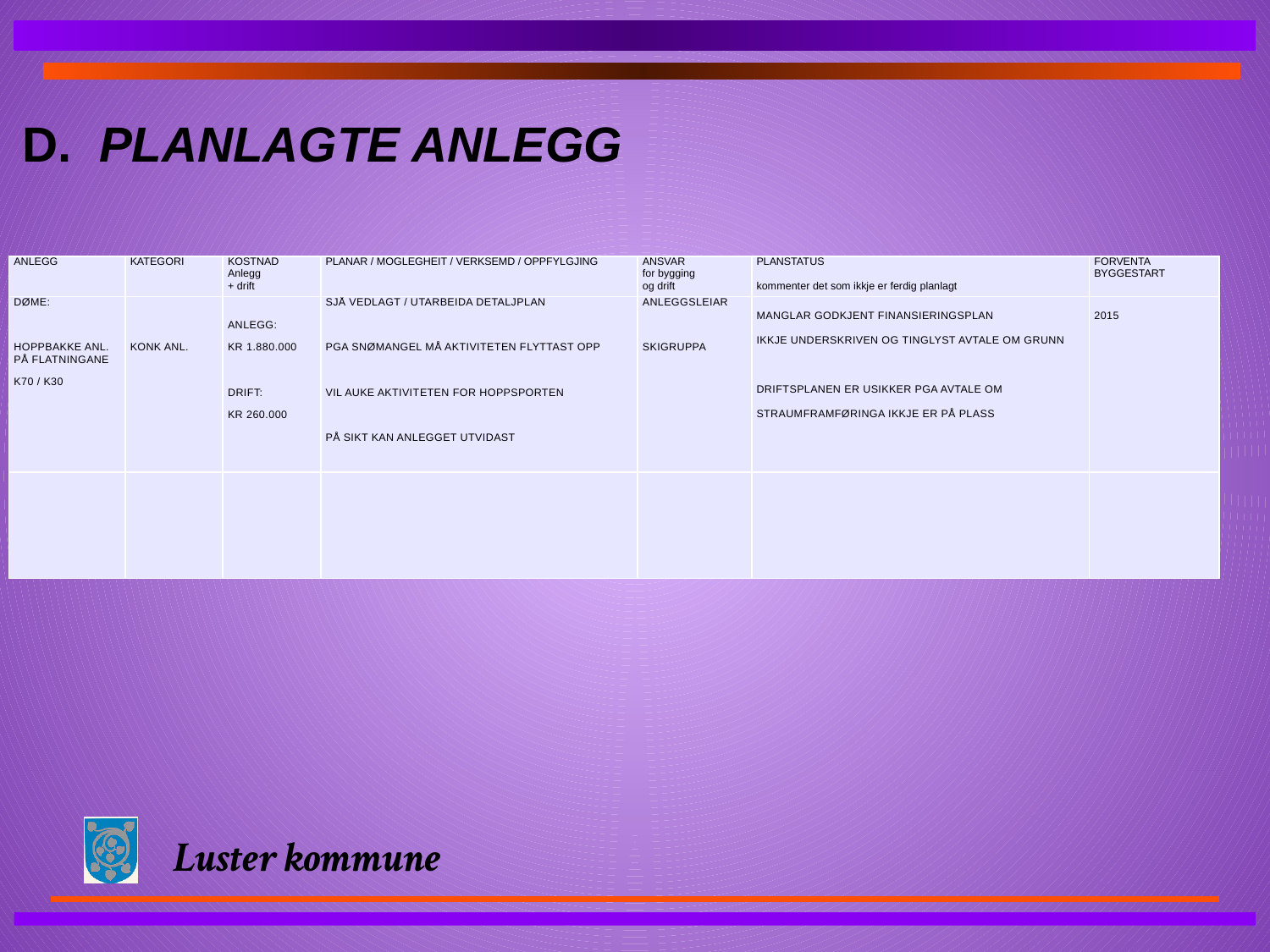

D.  PLANLAGTE ANLEGG
| ANLEGG | KATEGORI | KOSTNAD Anlegg + drift | PLANAR / MOGLEGHEIT / VERKSEMD / OPPFYLGJING | ANSVAR for bygging og drift | PLANSTATUS   kommenter det som ikkje er ferdig planlagt | FORVENTA BYGGESTART |
| --- | --- | --- | --- | --- | --- | --- |
| Døme:   Hoppbakke ANL. på Flatningane K70 / K30 | konk anl. | Anlegg: kr 1.880.000   drift: kr 260.000 | Sjå vedlagt / utarbeida detaljplan   PGA snømangel MÅ aktiviteten flyttast opp   Vil Auke aktiviteten for hoppsporten   på sikt kan anlegget utvidast | anleggsleiar   skigruppa | manglar godkjent finansieringsplan ikkje underskriven og tinglyst avtale om grunn   Driftsplanen er usikker pga avtale om straumframføringa ikkje er på plass | 2015 |
|  |  |  |  |  |  |  |